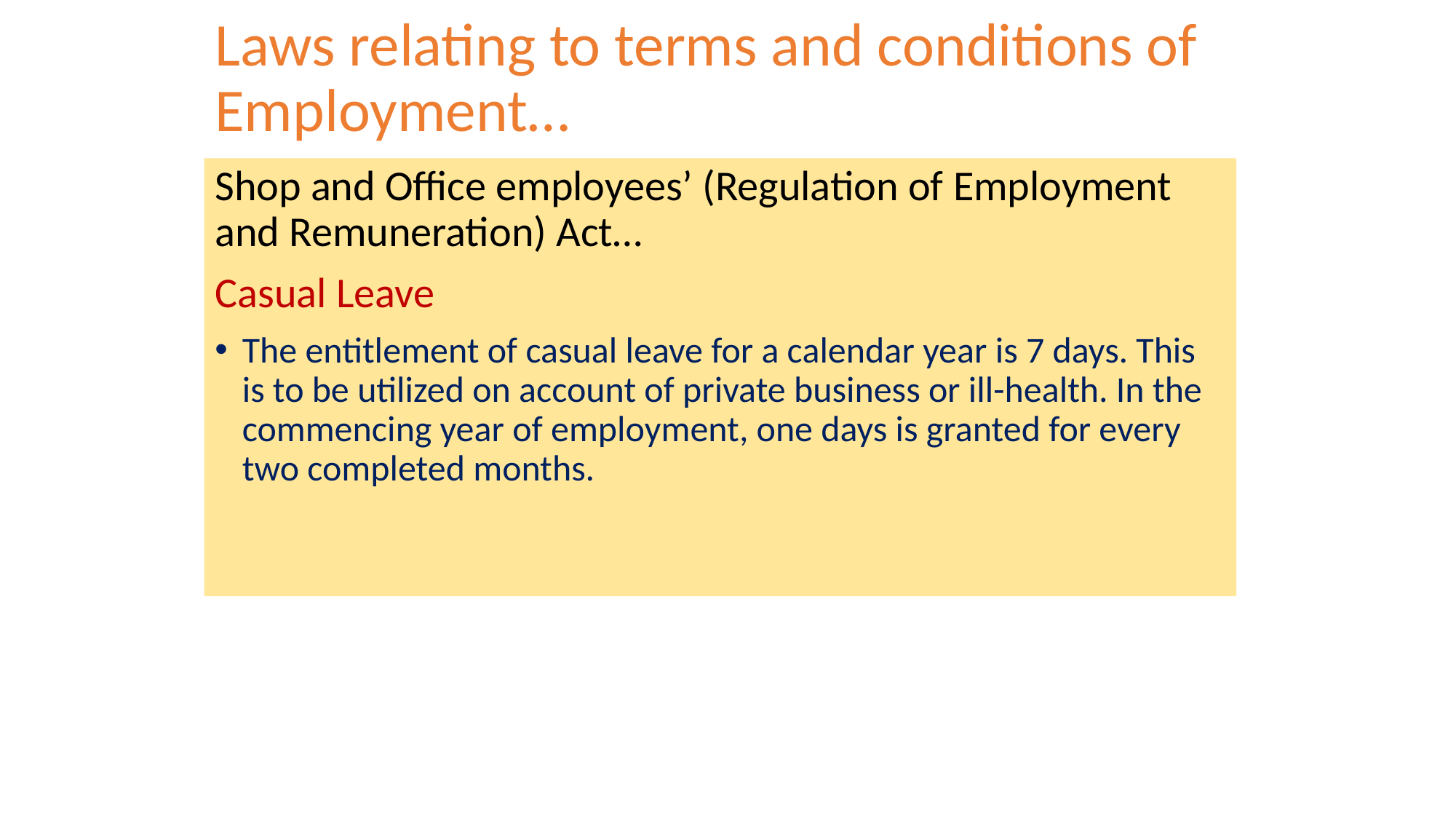

# Laws relating to terms and conditions of Employment…
Shop and Office employees’ (Regulation of Employment and Remuneration) Act…
Casual Leave
The entitlement of casual leave for a calendar year is 7 days. This is to be utilized on account of private business or ill-health. In the commencing year of employment, one days is granted for every two completed months.